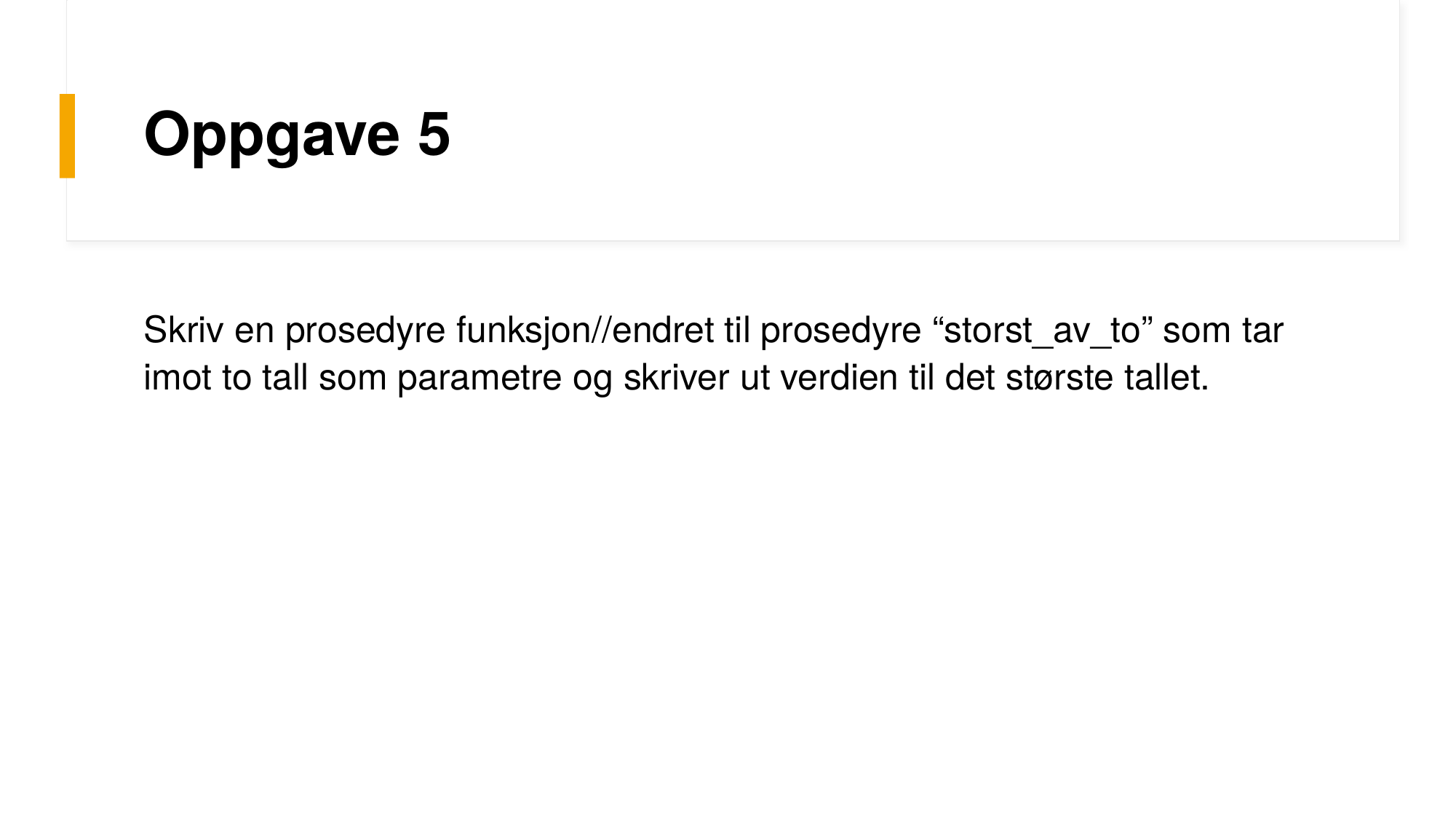

# Oppgave 5
Skriv en prosedyre funksjon//endret til prosedyre “storst_av_to” som tar imot to tall som parametre og skriver ut verdien til det største tallet.